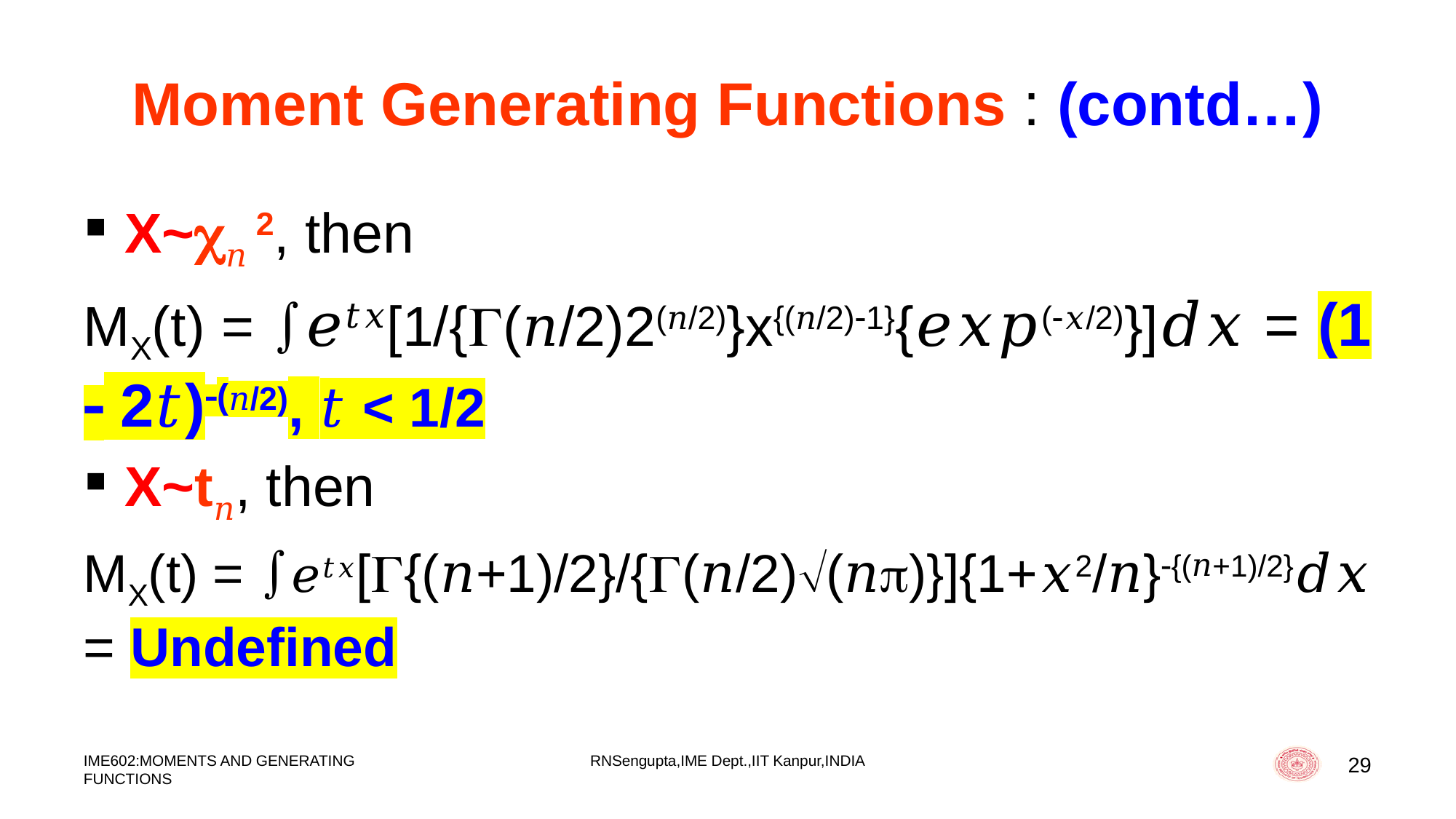

# Moment Generating Functions : (contd…)
X~χ𝑛 2, then
MX(t) = ∫𝑒𝑡𝑥[1/{Γ(𝑛/2)2(𝑛/2)}x{(𝑛/2)−1}{𝑒𝑥𝑝(−𝑥/2)}]𝑑𝑥 = (1 − 2𝑡)−(𝑛/2), 𝑡 < 1/2
X~t𝑛, then
MX(t) = ∫𝑒𝑡𝑥[Γ{(𝑛+1)/2}/{Γ(𝑛/2)√(𝑛π)}]{1+𝑥2/𝑛}−{(𝑛+1)/2}𝑑𝑥 = Undefined
IME602:MOMENTS AND GENERATING FUNCTIONS
RNSengupta,IME Dept.,IIT Kanpur,INDIA
29